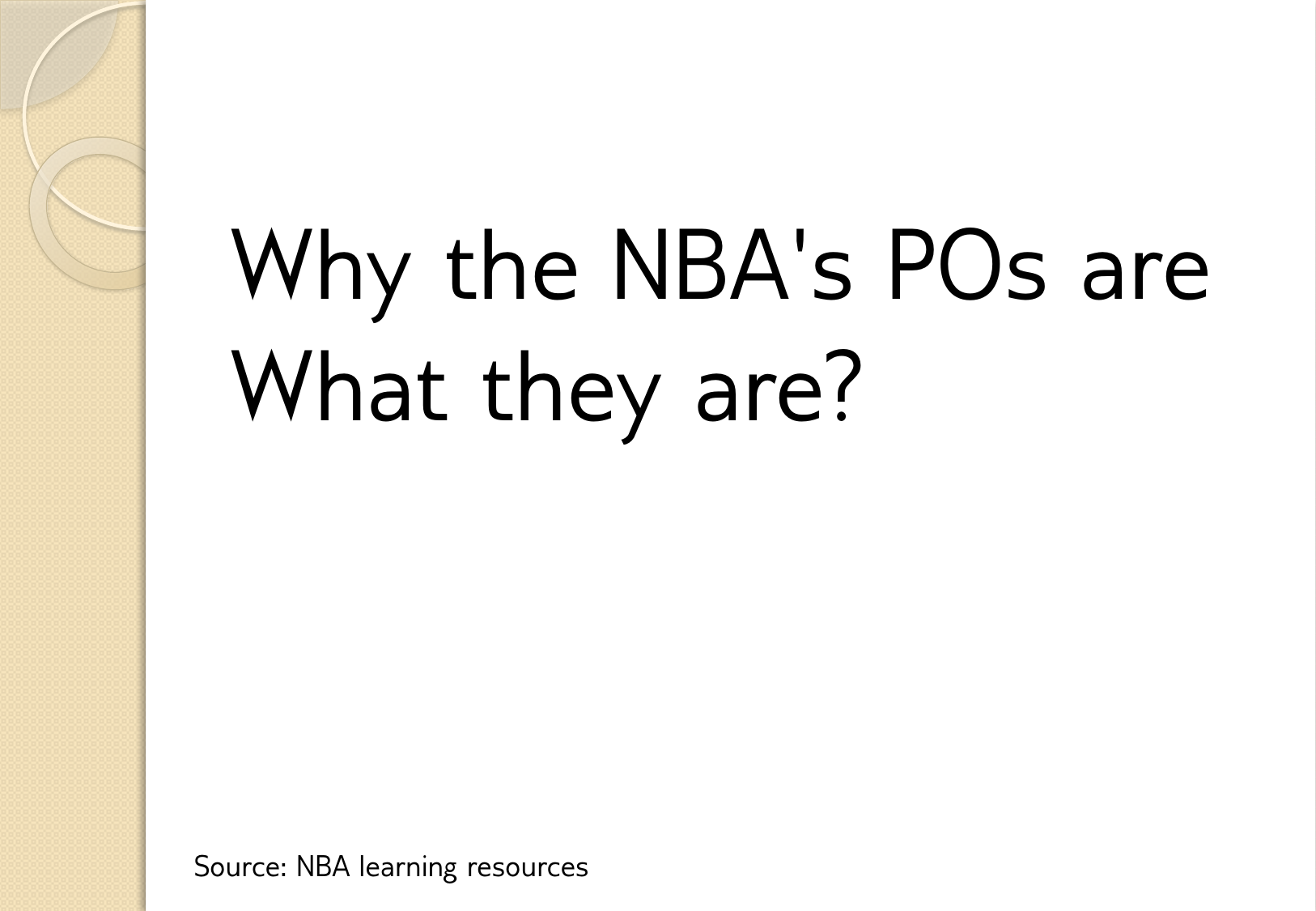

Why the NBA's POs are­ What they are?

Source: NBA learning resources